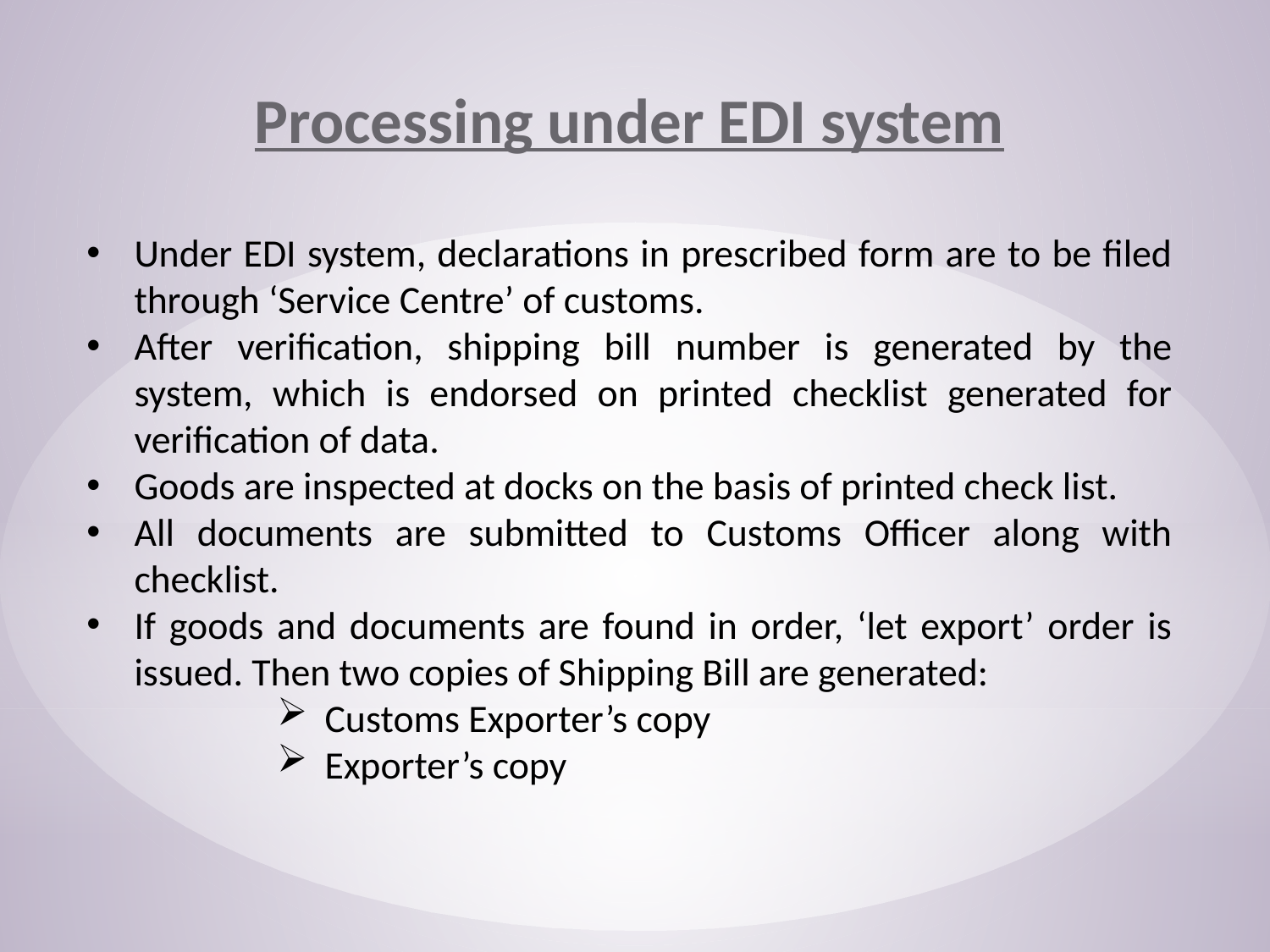

Processing under EDI system
Under EDI system, declarations in prescribed form are to be filed through ‘Service Centre’ of customs.
After verification, shipping bill number is generated by the system, which is endorsed on printed checklist generated for verification of data.
Goods are inspected at docks on the basis of printed check list.
All documents are submitted to Customs Officer along with checklist.
If goods and documents are found in order, ‘let export’ order is issued. Then two copies of Shipping Bill are generated:
Customs Exporter’s copy
Exporter’s copy